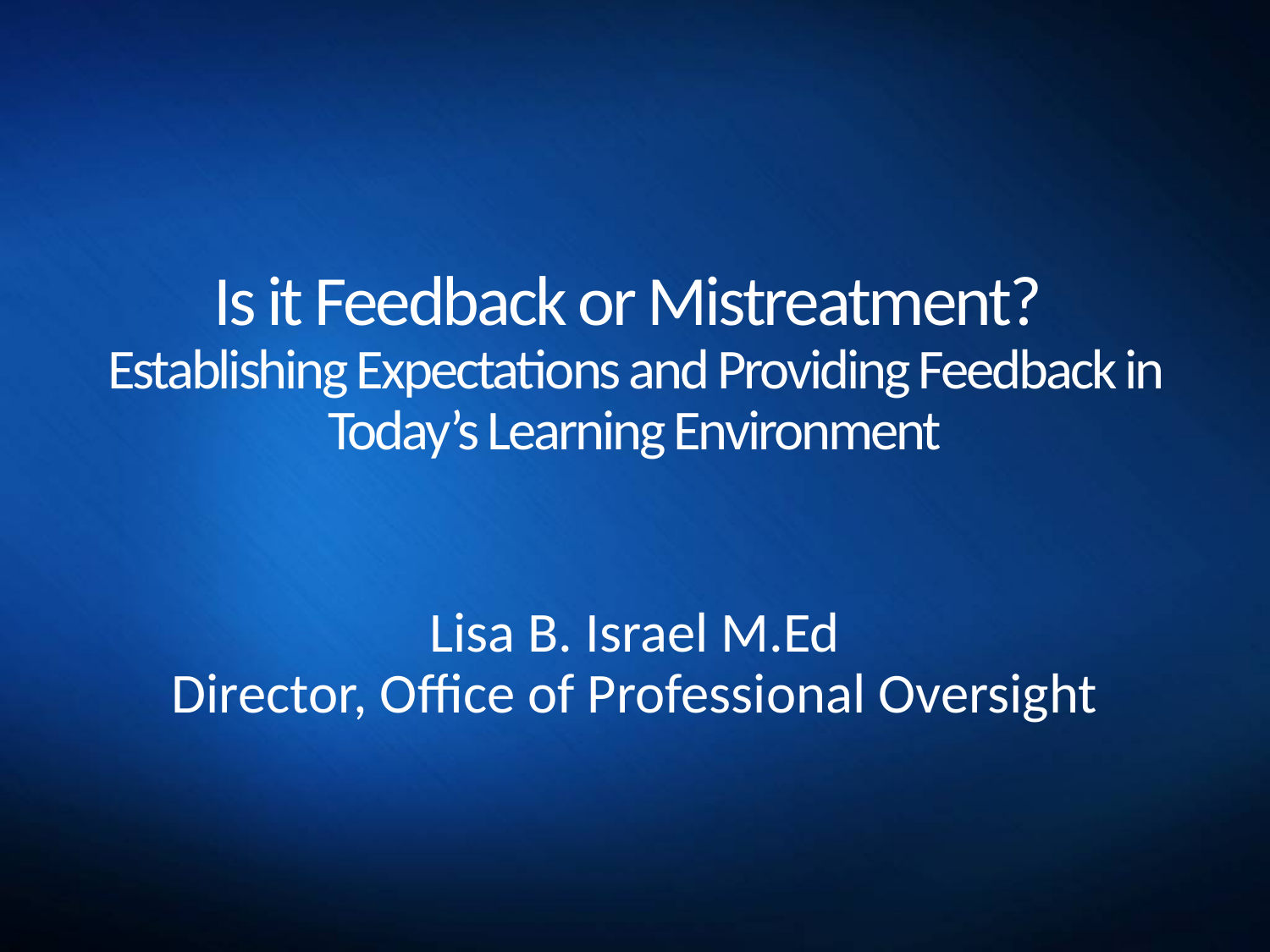

# Is it Feedback or Mistreatment? Establishing Expectations and Providing Feedback in Today’s Learning Environment
Lisa B. Israel M.Ed
Director, Office of Professional Oversight